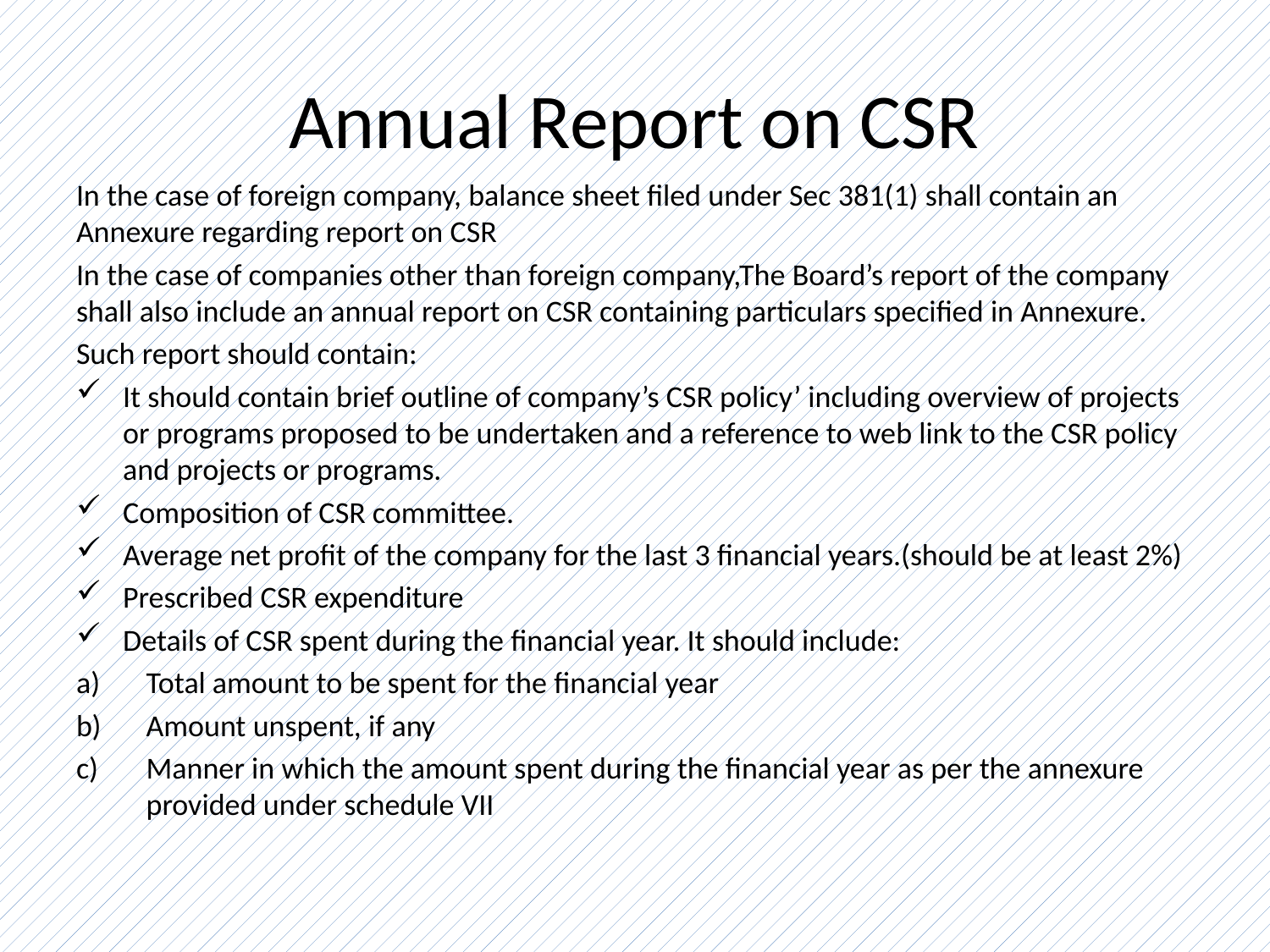

# Annual Report on CSR
In the case of foreign company, balance sheet filed under Sec 381(1) shall contain an Annexure regarding report on CSR
In the case of companies other than foreign company,The Board’s report of the company shall also include an annual report on CSR containing particulars specified in Annexure.
Such report should contain:
It should contain brief outline of company’s CSR policy’ including overview of projects or programs proposed to be undertaken and a reference to web link to the CSR policy and projects or programs.
Composition of CSR committee.
Average net profit of the company for the last 3 financial years.(should be at least 2%)
Prescribed CSR expenditure
Details of CSR spent during the financial year. It should include:
Total amount to be spent for the financial year
Amount unspent, if any
Manner in which the amount spent during the financial year as per the annexure provided under schedule VII